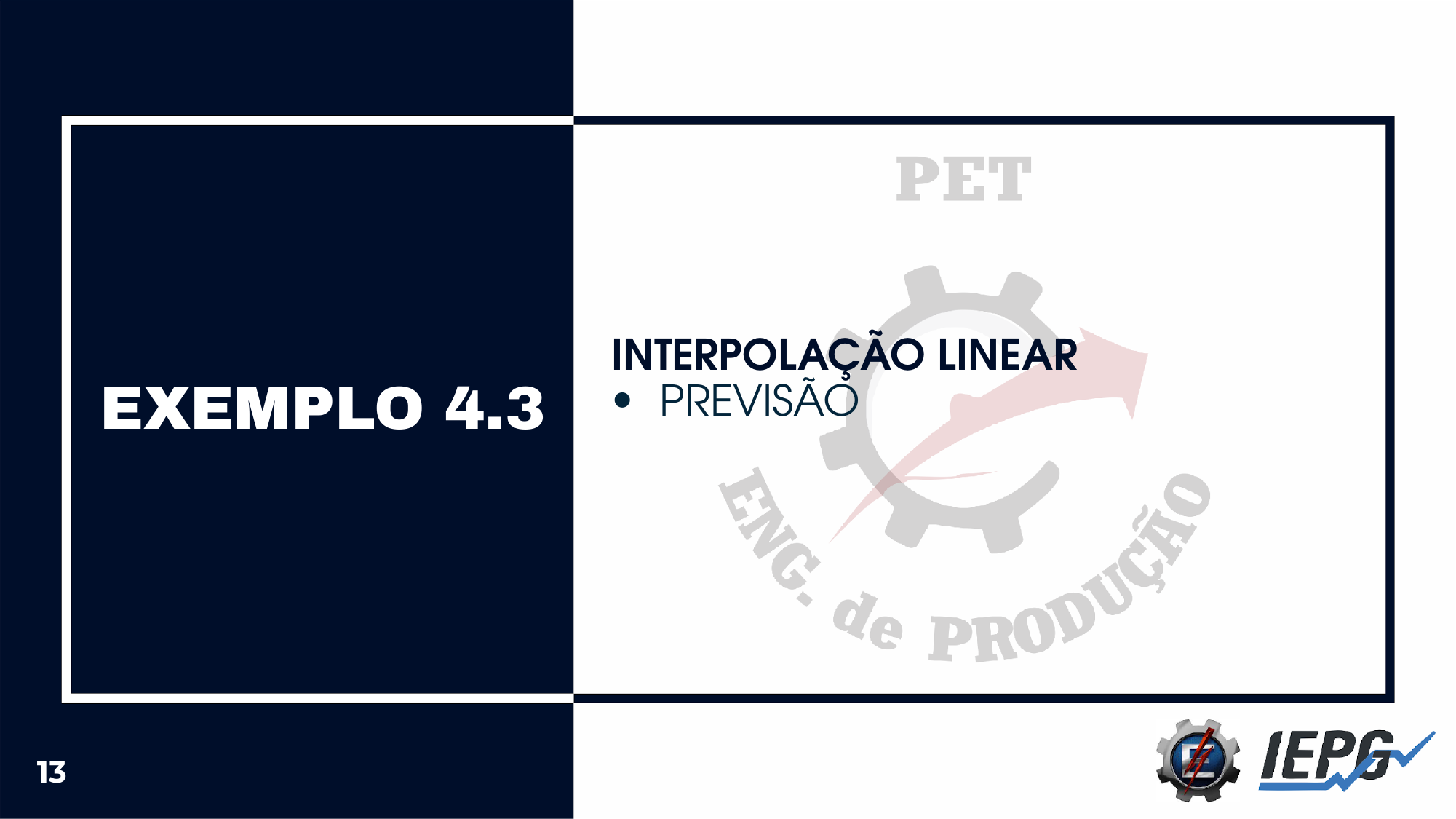

# EXEMPLO 4.3
INTERPOLAÇÃO LINEAR
PREVISÃO

13